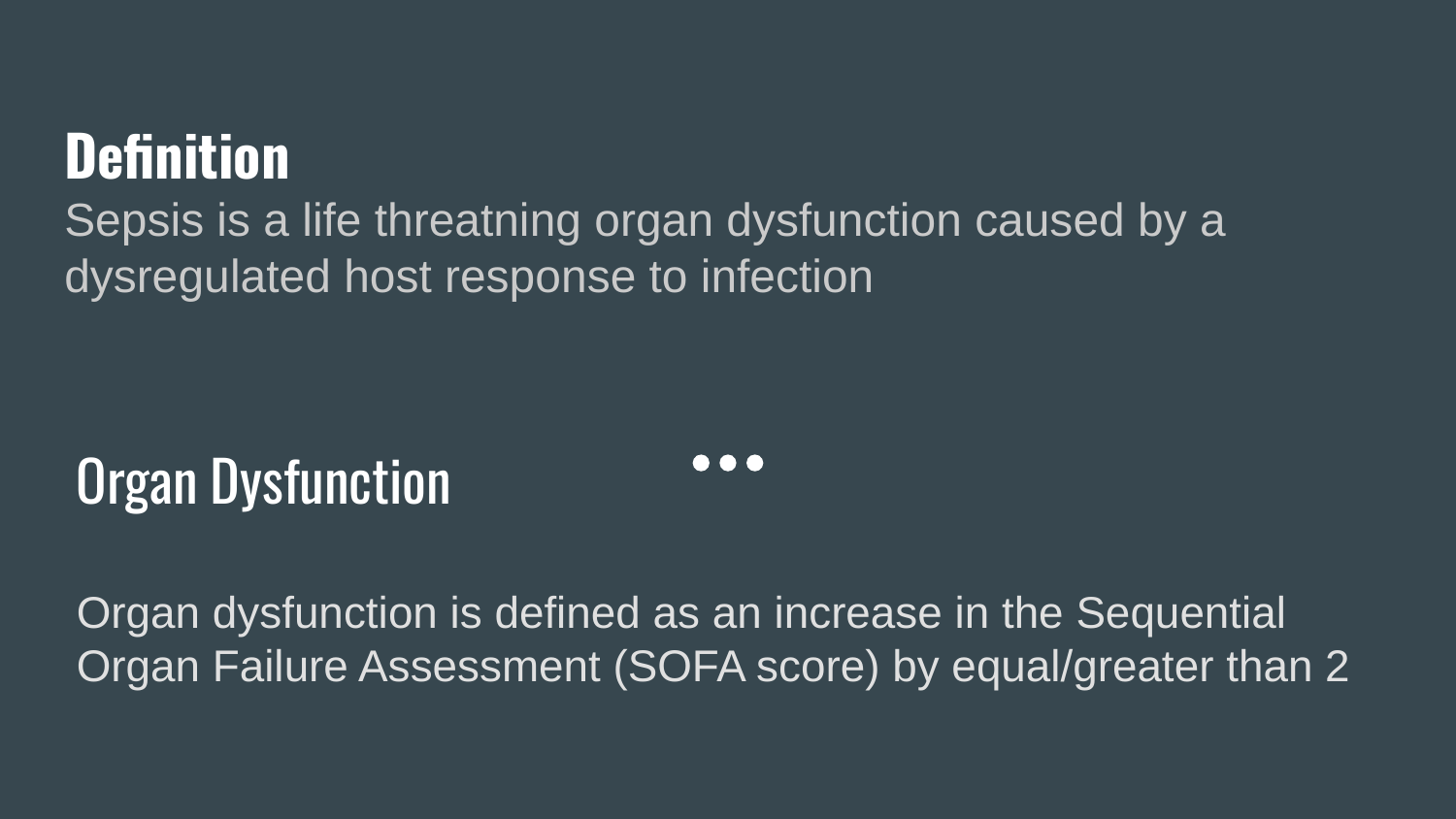

Definition
Sepsis is a life threatning organ dysfunction caused by a dysregulated host response to infection

Organ Dysfunction

Organ dysfunction is defined as an increase in the Sequential Organ Failure Assessment (SOFA score) by equal/greater than 2